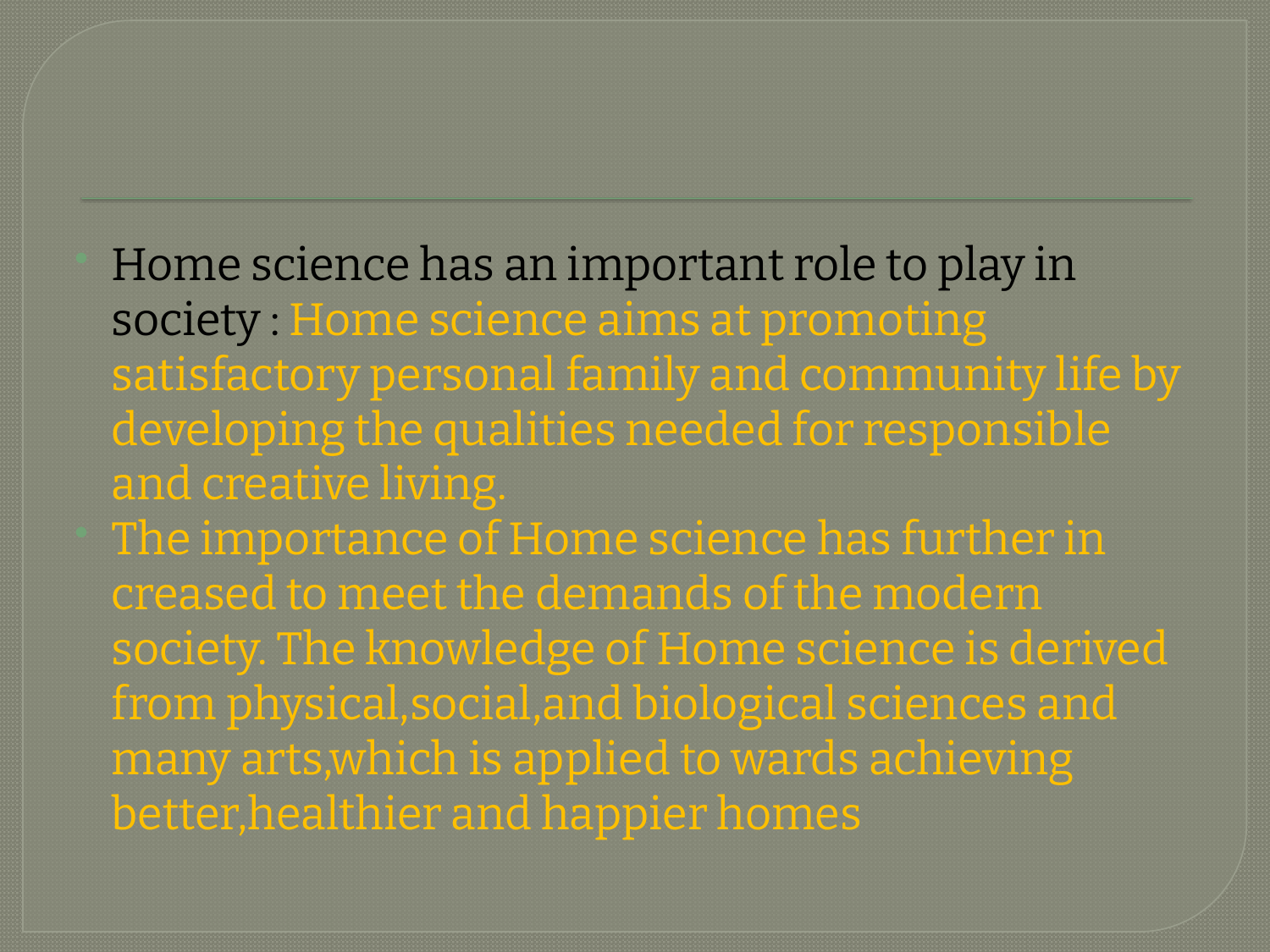

Home science has an important role to play in society : Home science aims at promoting satisfactory personal family and community life by developing the qualities needed for responsible and creative living.
The importance of Home science has further in creased to meet the demands of the modern society. The knowledge of Home science is derived from physical,social,and biological sciences and many arts,which is applied to wards achieving better,healthier and happier homes